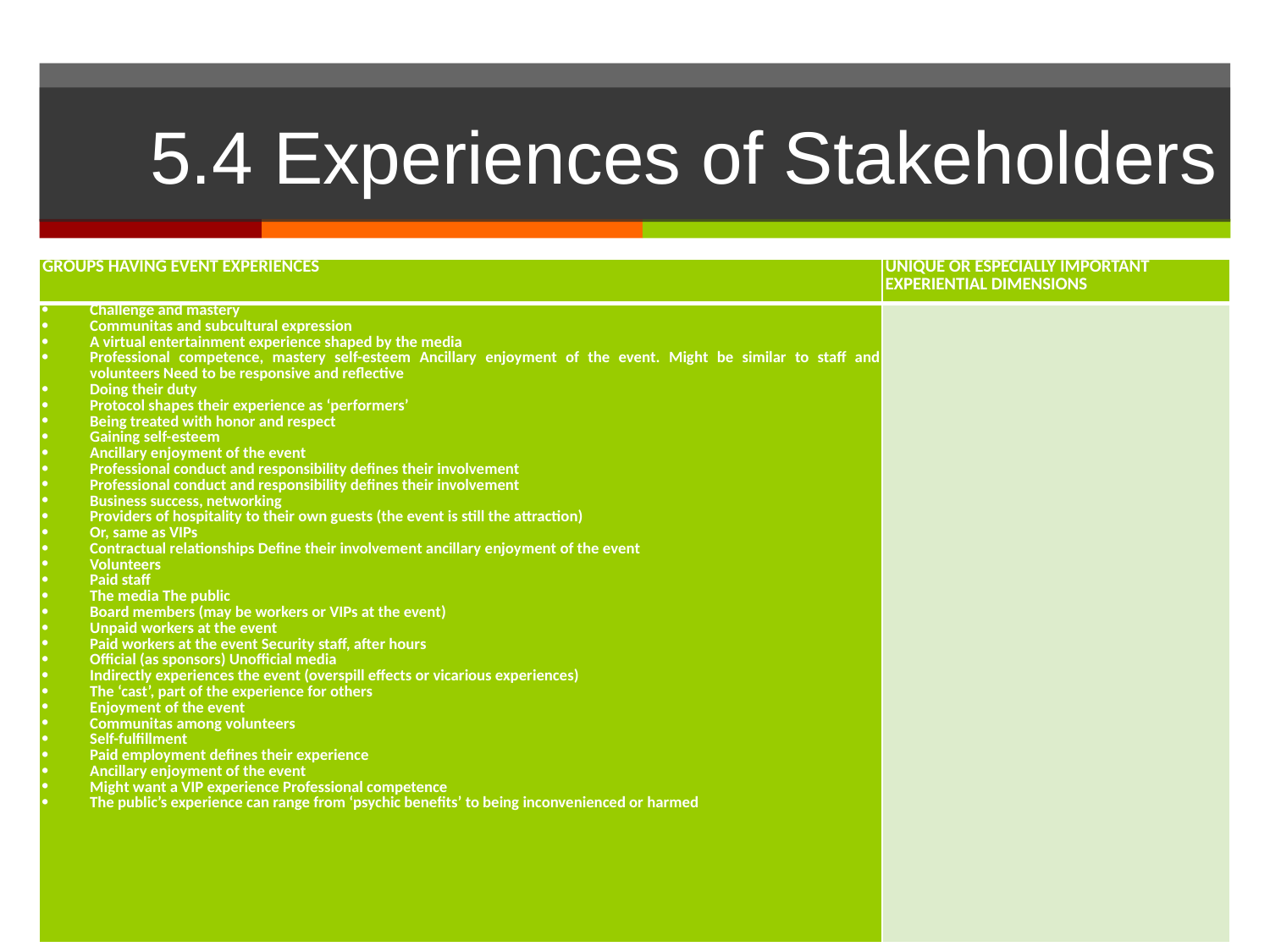

# 5.4 Experiences of Stakeholders
| GROUPS HAVING EVENT EXPERIENCES | UNIQUE OR ESPECIALLY IMPORTANT EXPERIENTIAL DIMENSIONS |
| --- | --- |
| Challenge and mastery Communitas and subcultural expression A virtual entertainment experience shaped by the media Professional competence, mastery self-esteem Ancillary enjoyment of the event. Might be similar to staff and volunteers Need to be responsive and reflective Doing their duty Protocol shapes their experience as ‘performers’ Being treated with honor and respect Gaining self-esteem Ancillary enjoyment of the event Professional conduct and responsibility defines their involvement Professional conduct and responsibility defines their involvement Business success, networking Providers of hospitality to their own guests (the event is still the attraction) Or, same as VIPs Contractual relationships Define their involvement ancillary enjoyment of the event Volunteers Paid staff The media The public Board members (may be workers or VIPs at the event) Unpaid workers at the event Paid workers at the event Security staff, after hours Official (as sponsors) Unofficial media Indirectly experiences the event (overspill effects or vicarious experiences) The ‘cast’, part of the experience for others Enjoyment of the event Communitas among volunteers Self-fulfillment Paid employment defines their experience Ancillary enjoyment of the event Might want a VIP experience Professional competence The public’s experience can range from ‘psychic benefits’ to being inconvenienced or harmed |  |